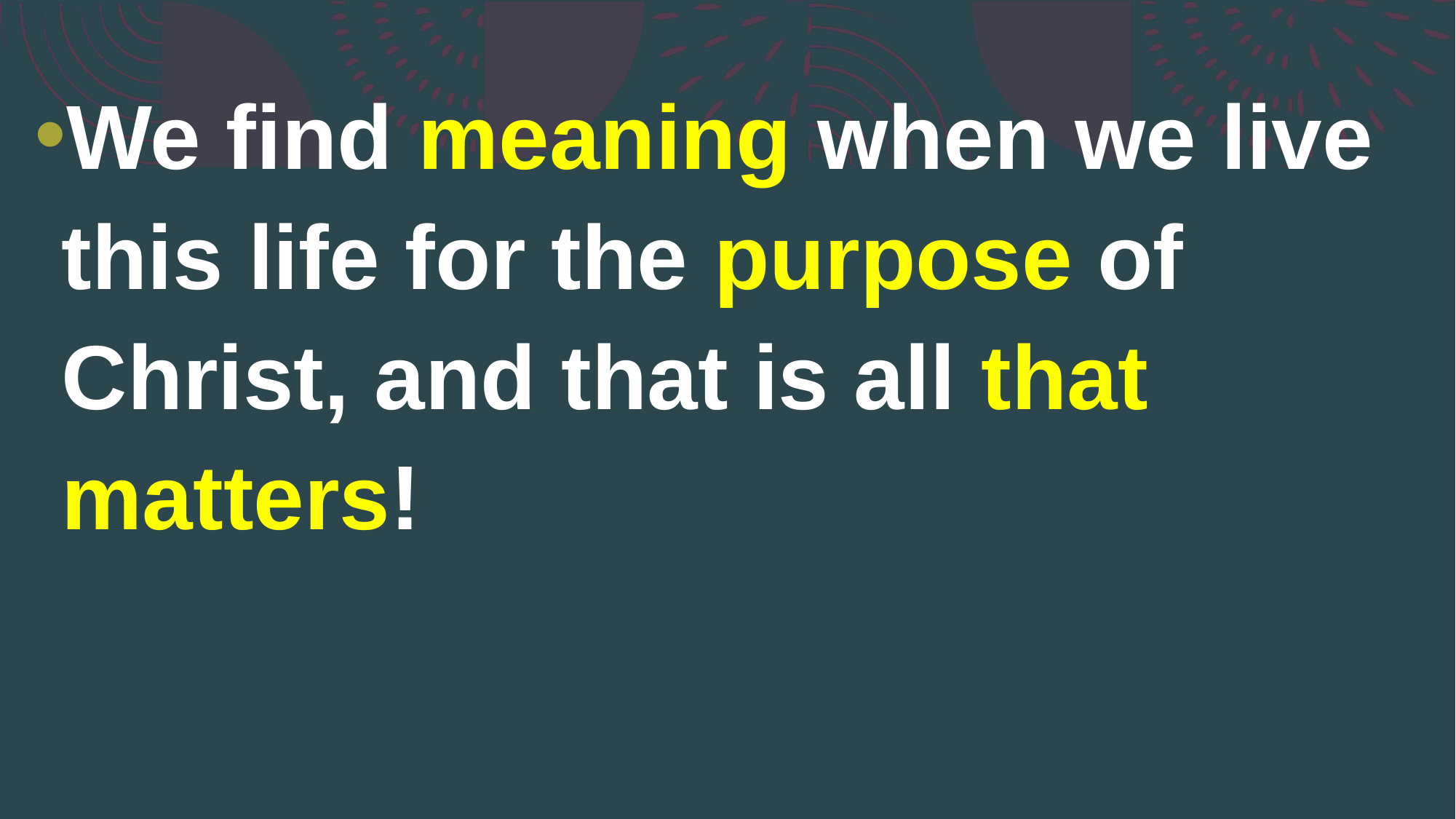

We find meaning when we live this life for the purpose of Christ, and that is all that matters!